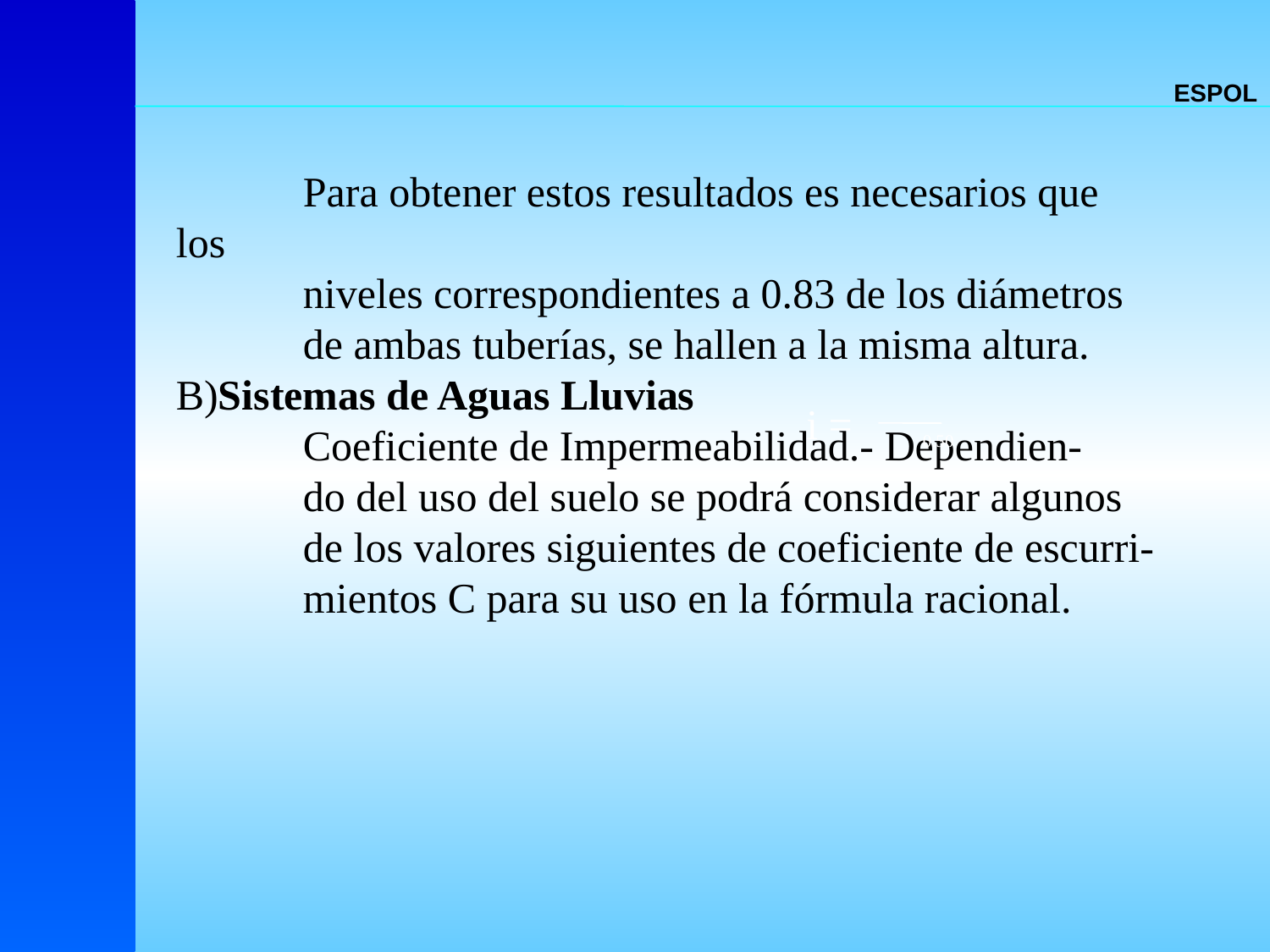

Para obtener estos resultados es necesarios que los
            niveles correspondientes a 0.83 de los diámetros
	de ambas tuberías, se hallen a la misma altura.
B)Sistemas de Aguas Lluvias
	Coeficiente de Impermeabilidad.- Dependien-
	do del uso del suelo se podrá considerar algunos
	de los valores siguientes de coeficiente de escurri-
	mientos C para su uso en la fórmula racional.

i =

0.50